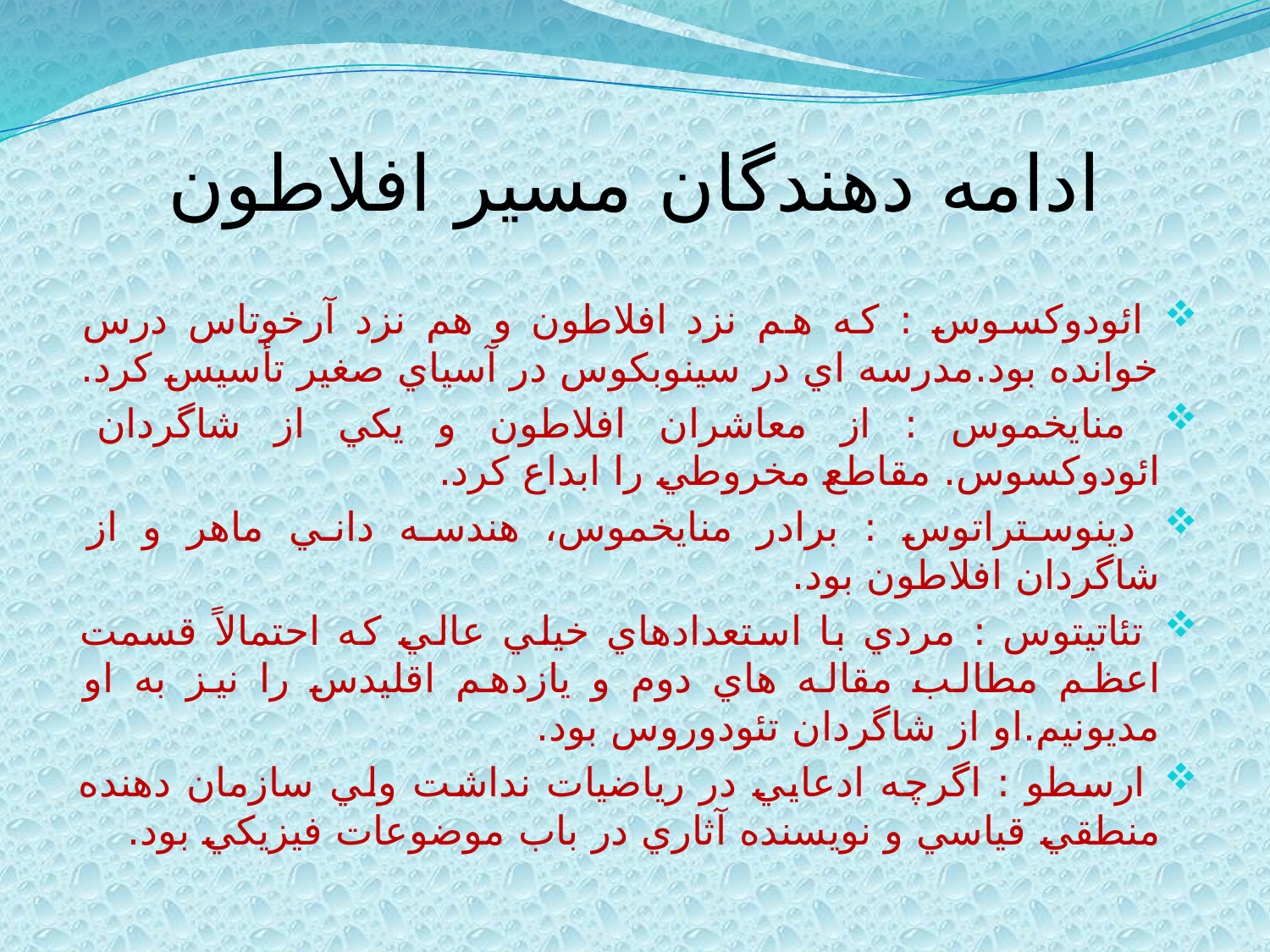

# ادامه دهندگان مسير افلاطون
 ائودوکسوس : که هم نزد افلاطون و هم نزد آرخوتاس درس خوانده بود.مدرسه اي در سينوبکوس در آسياي صغير تأسيس کرد.
 منايخموس : از معاشران افلاطون و يکي از شاگردان ائودوکسوس. مقاطع مخروطي را ابداع کرد.
 دينوستراتوس : برادر منايخموس، هندسه داني ماهر و از شاگردان افلاطون بود.
 تئاتيتوس : مردي با استعدادهاي خيلي عالي که احتمالاً قسمت اعظم مطالب مقاله هاي دوم و يازدهم اقليدس را نيز به او مديونيم.او از شاگردان تئودوروس بود.
 ارسطو : اگرچه ادعايي در رياضيات نداشت ولي سازمان دهنده منطقي قياسي و نويسنده آثاري در باب موضوعات فيزيکي بود.